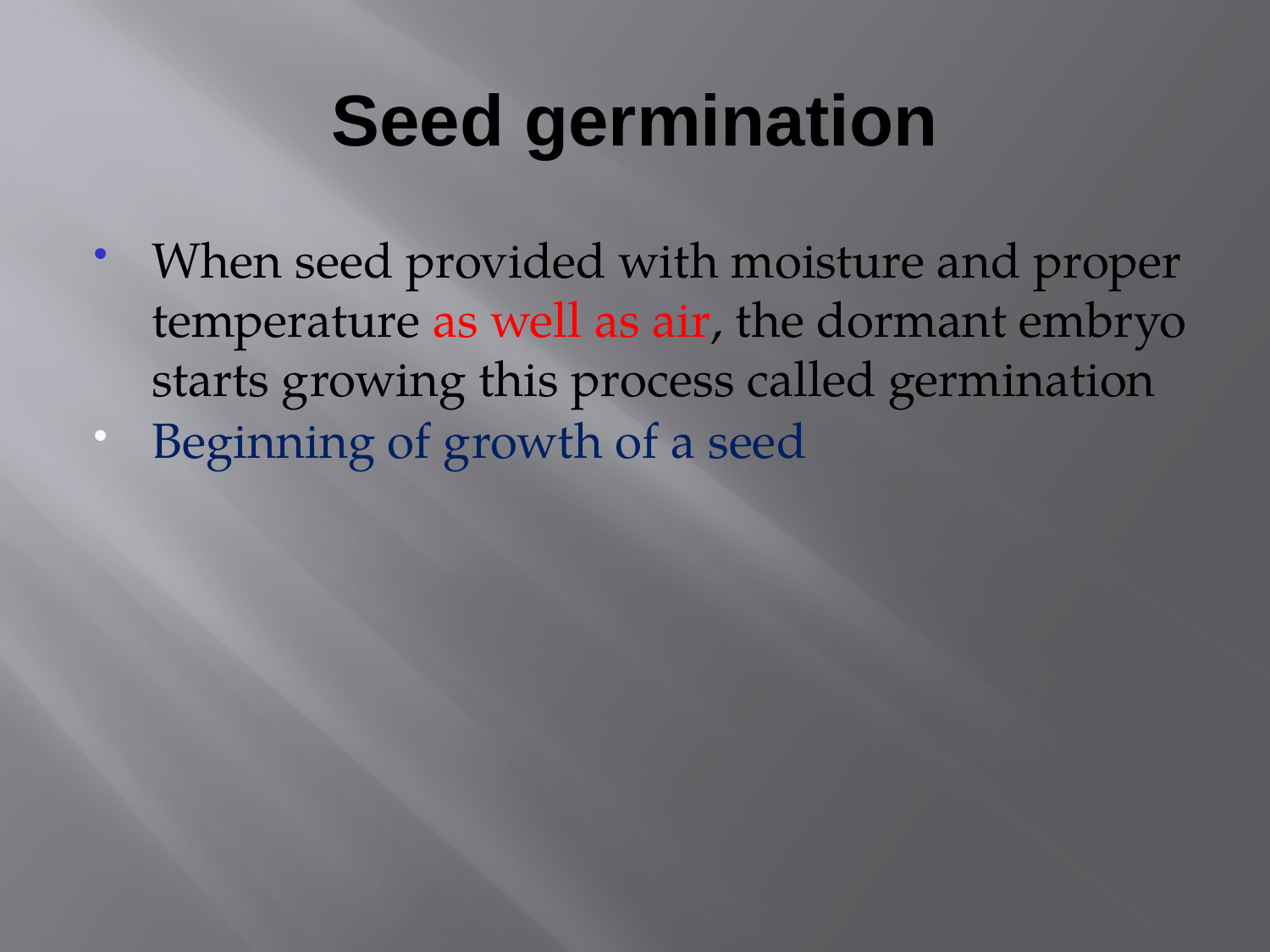

# Seed germination
When seed provided with moisture and proper temperature as well as air, the dormant embryo starts growing this process called germination
Beginning of growth of a seed